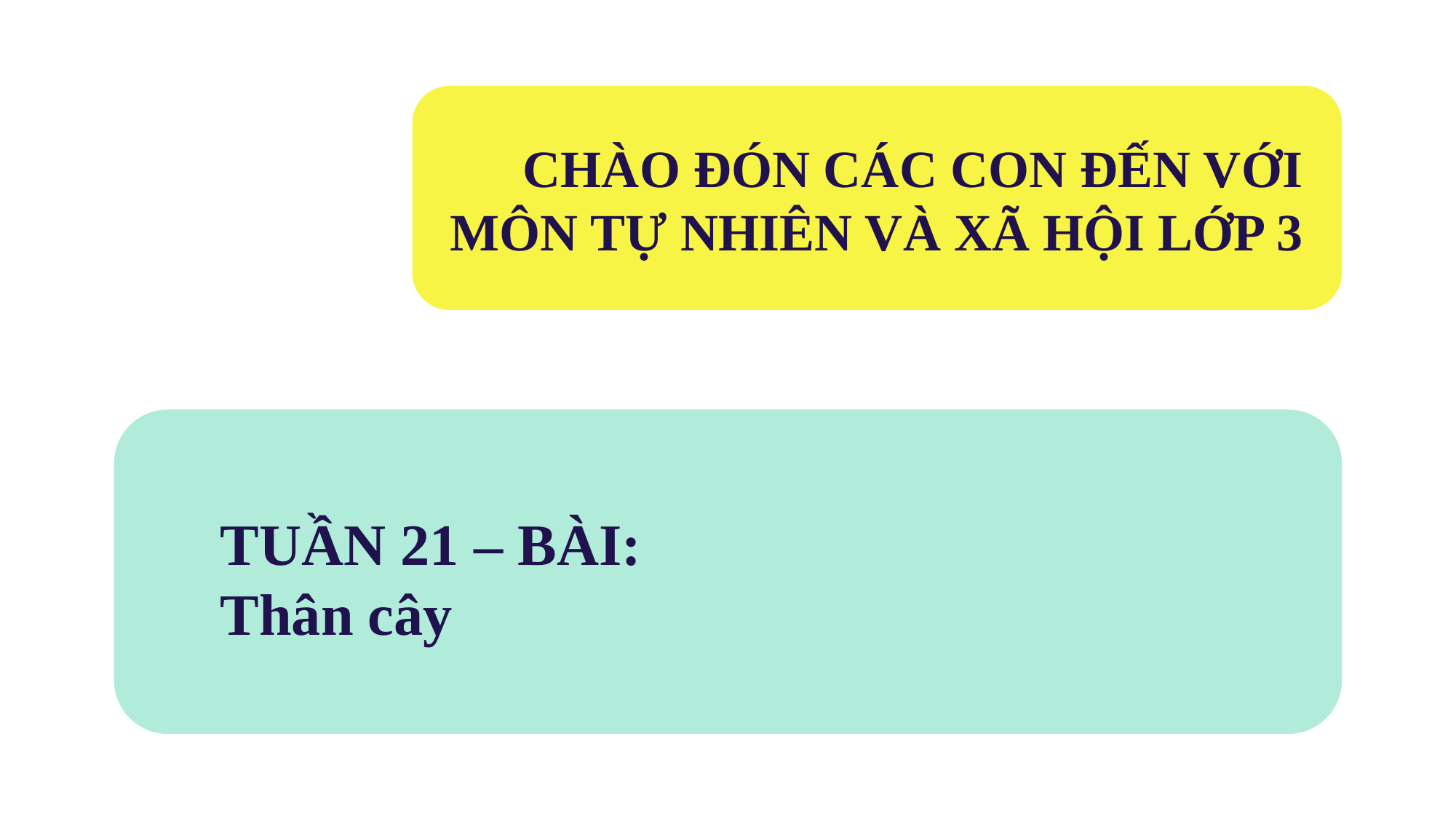

# CHÀO ĐÓN CÁC CON ĐẾN VỚI MÔN TỰ NHIÊN VÀ XÃ HỘI LỚP 3
TUẦN 21 – BÀI:
Thân cây